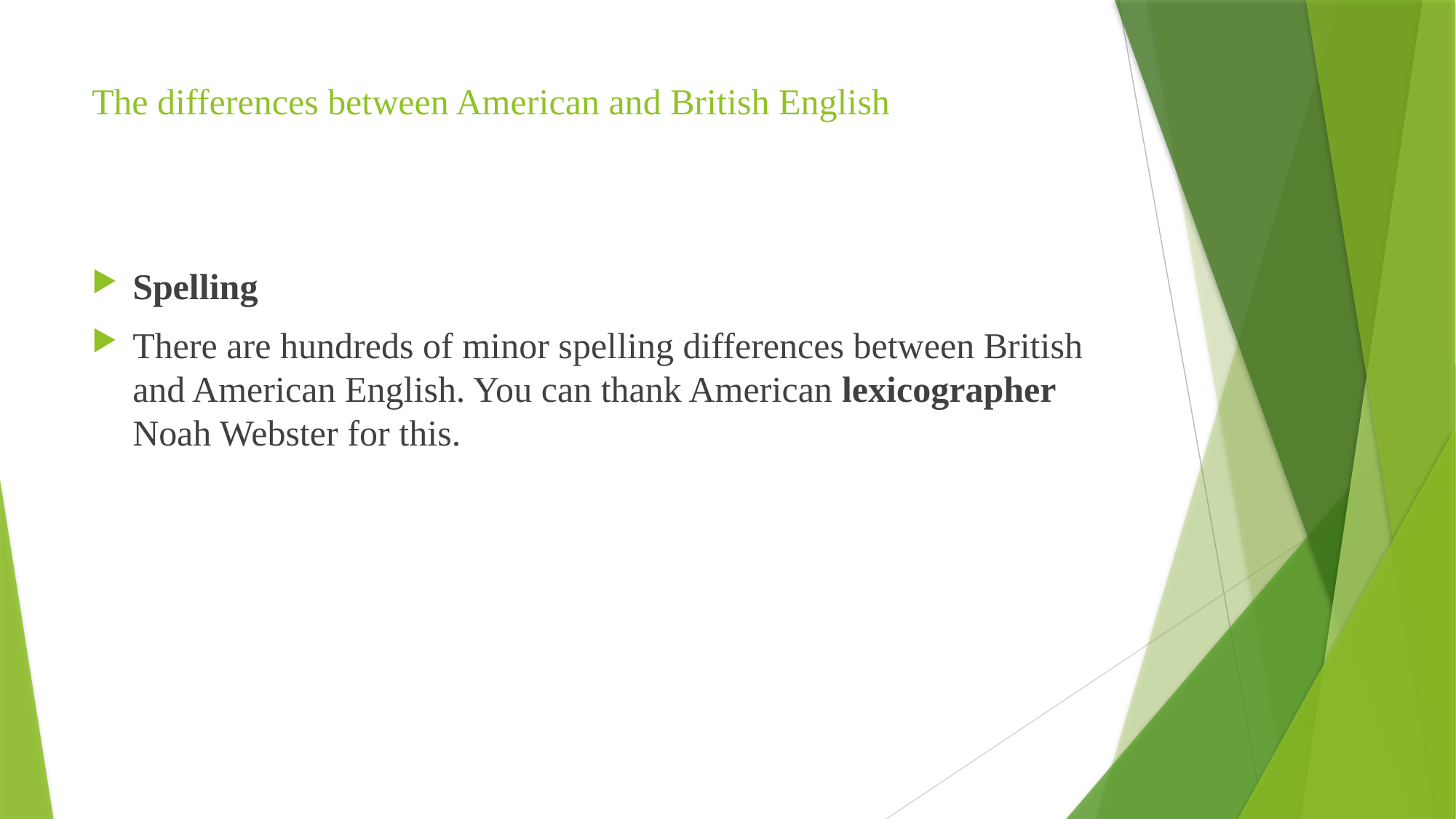

# The differences between American and British English
Spelling
There are hundreds of minor spelling differences between British and American English. You can thank American lexicographer Noah Webster for this.